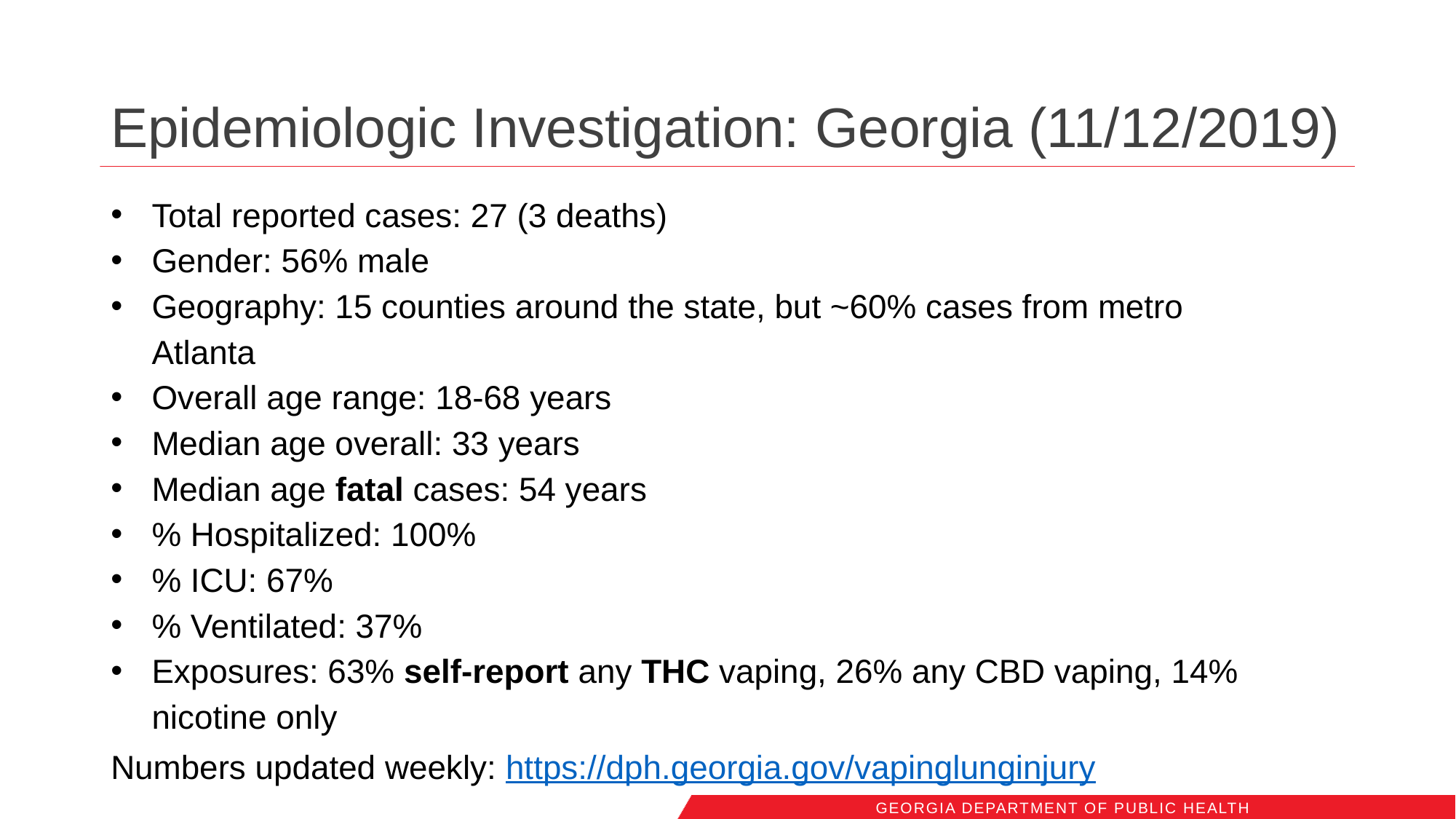

# Epidemiologic Investigation: Georgia (11/12/2019)
Total reported cases: 27 (3 deaths)
Gender: 56% male
Geography: 15 counties around the state, but ~60% cases from metro Atlanta
Overall age range: 18-68 years
Median age overall: 33 years
Median age fatal cases: 54 years
% Hospitalized: 100%
% ICU: 67%
% Ventilated: 37%
Exposures: 63% self-report any THC vaping, 26% any CBD vaping, 14% nicotine only
Numbers updated weekly: https://dph.georgia.gov/vapinglunginjury